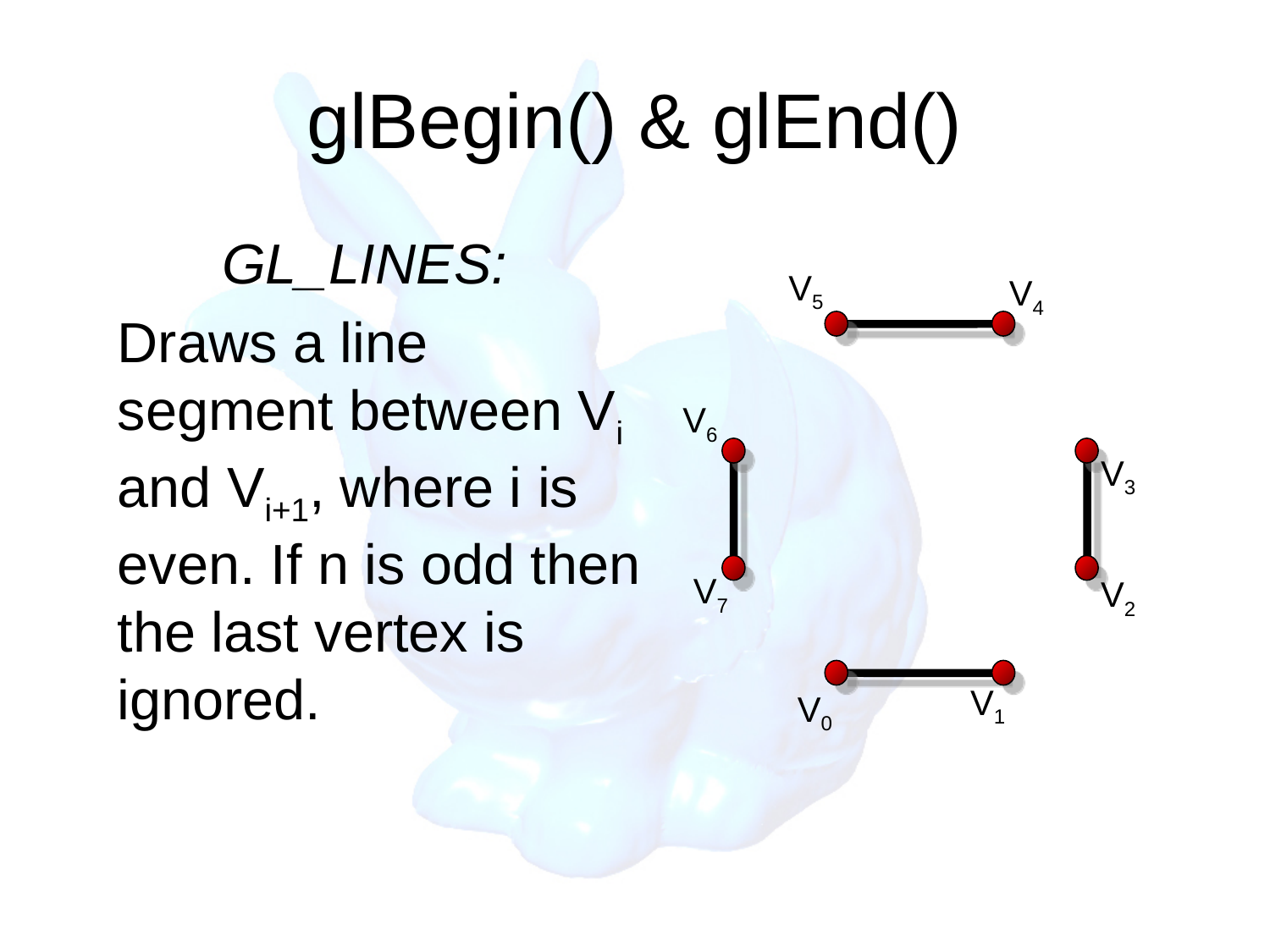

# glBegin() & glEnd()
GL_LINES:
	Draws a line segment between Vi and Vi+1, where i is even. If n is odd then the last vertex is ignored.
V5
V4

V6

V3

V7
V2

V1
V0